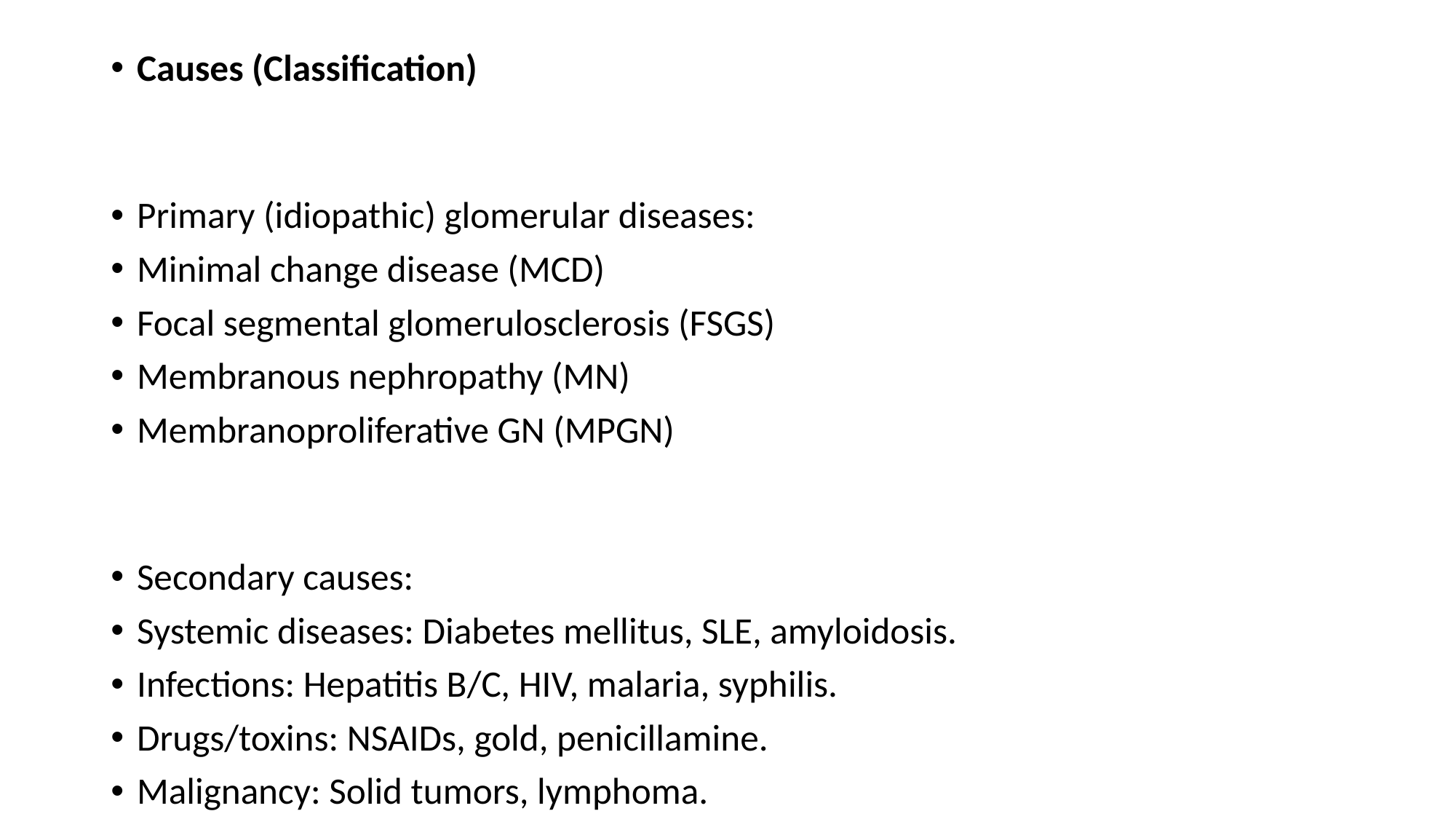

#
Causes (Classification)

Primary (idiopathic) glomerular diseases:
Minimal change disease (MCD)
Focal segmental glomerulosclerosis (FSGS)
Membranous nephropathy (MN)
Membranoproliferative GN (MPGN)

Secondary causes:
Systemic diseases: Diabetes mellitus, SLE, amyloidosis.
Infections: Hepatitis B/C, HIV, malaria, syphilis.
Drugs/toxins: NSAIDs, gold, penicillamine.
Malignancy: Solid tumors, lymphoma.